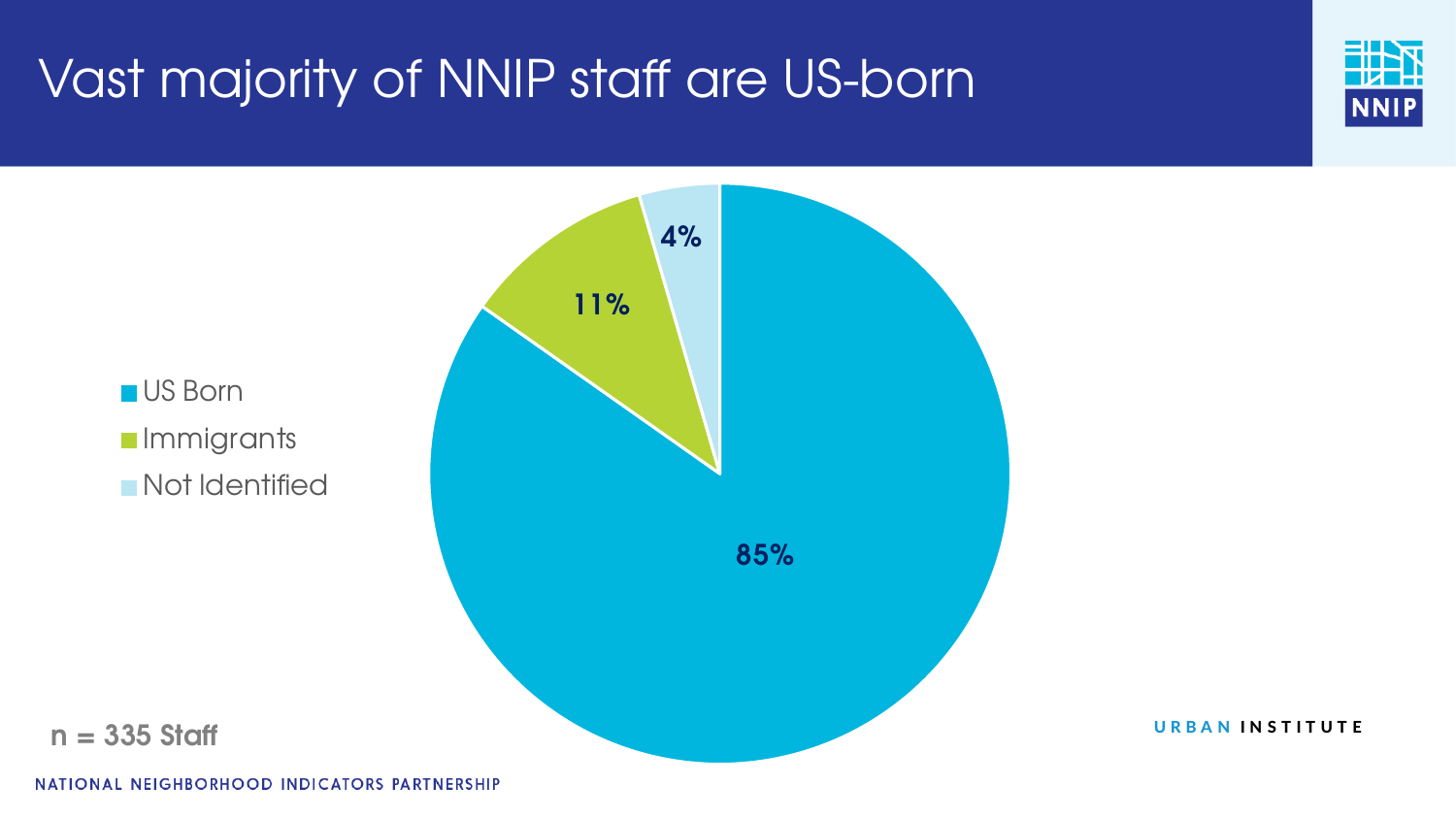

# Vast majority of NNIP staff are US-born

### Chart

| Category | Staff total |
|---|---|
| US Born | 0.8477612137794495 |
| Immigrants | 0.10746268928050995 |
| Not Identified  | 0.04477611929178238 |
n = 335 Staff